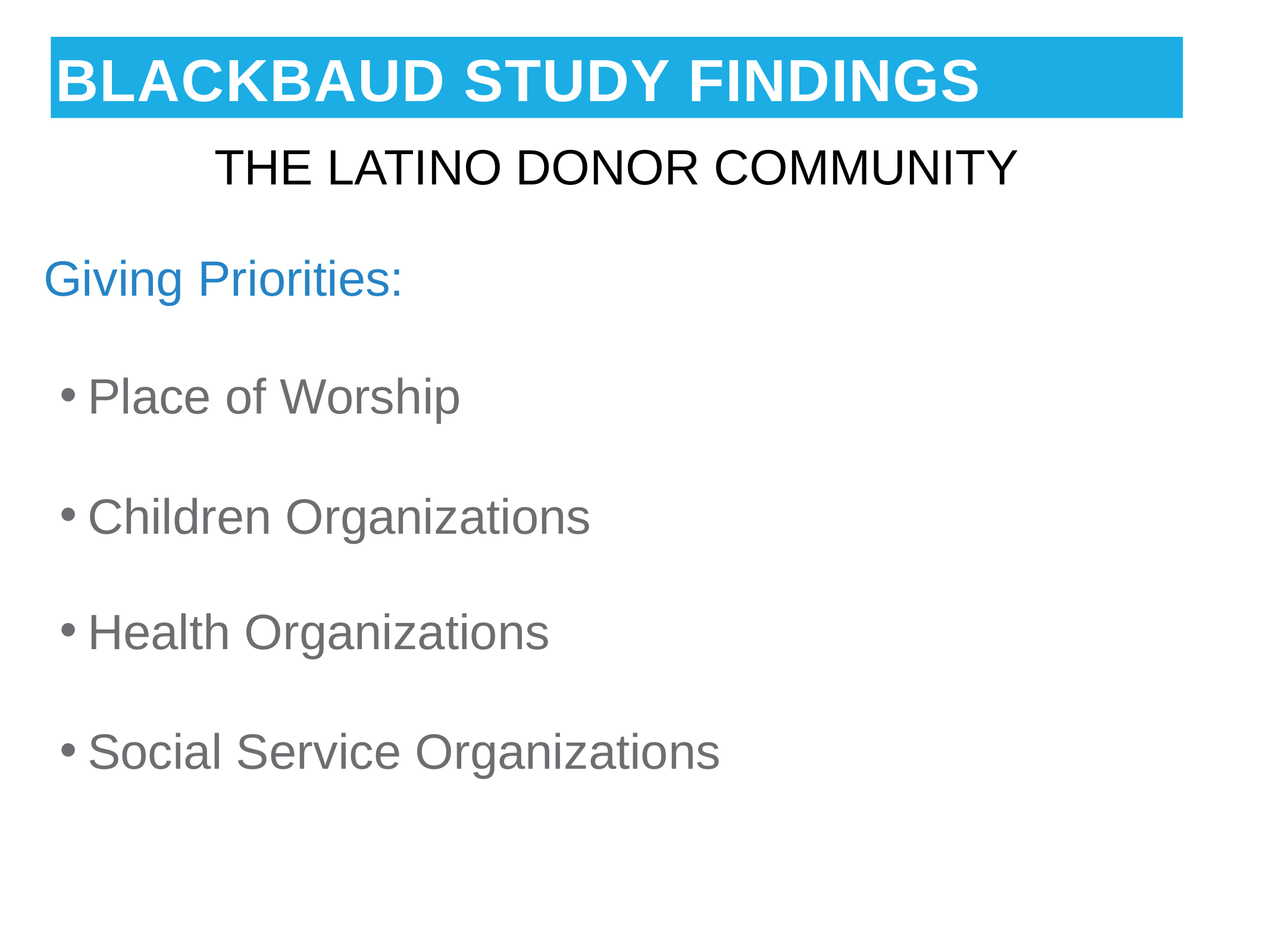

BLACKBAUD STUDY FINDINGS
THE LATINO DONOR COMMUNITY

Giving Priorities:

Place of Worship
Children Organizations
Health Organizations
Social Service Organizations